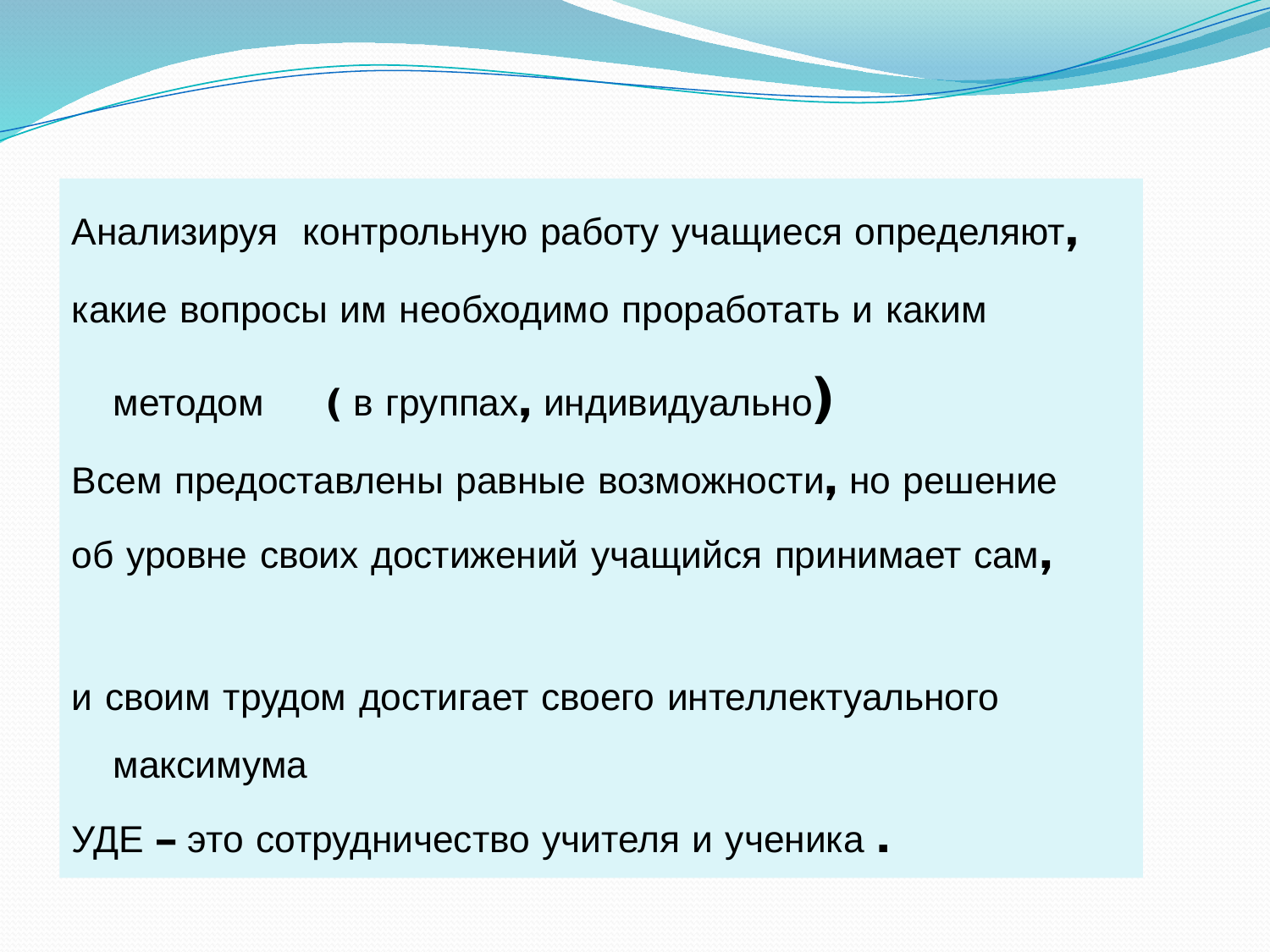

Анализируя  контрольную работу учащиеся определяют,
какие вопросы им необходимо проработать и каким методом     ( в группах, индивидуально)
Всем предоставлены равные возможности, но решение
об уровне своих достижений учащийся принимает сам,
и своим трудом достигает своего интеллектуального максимума
УДЕ – это сотрудничество учителя и ученика .